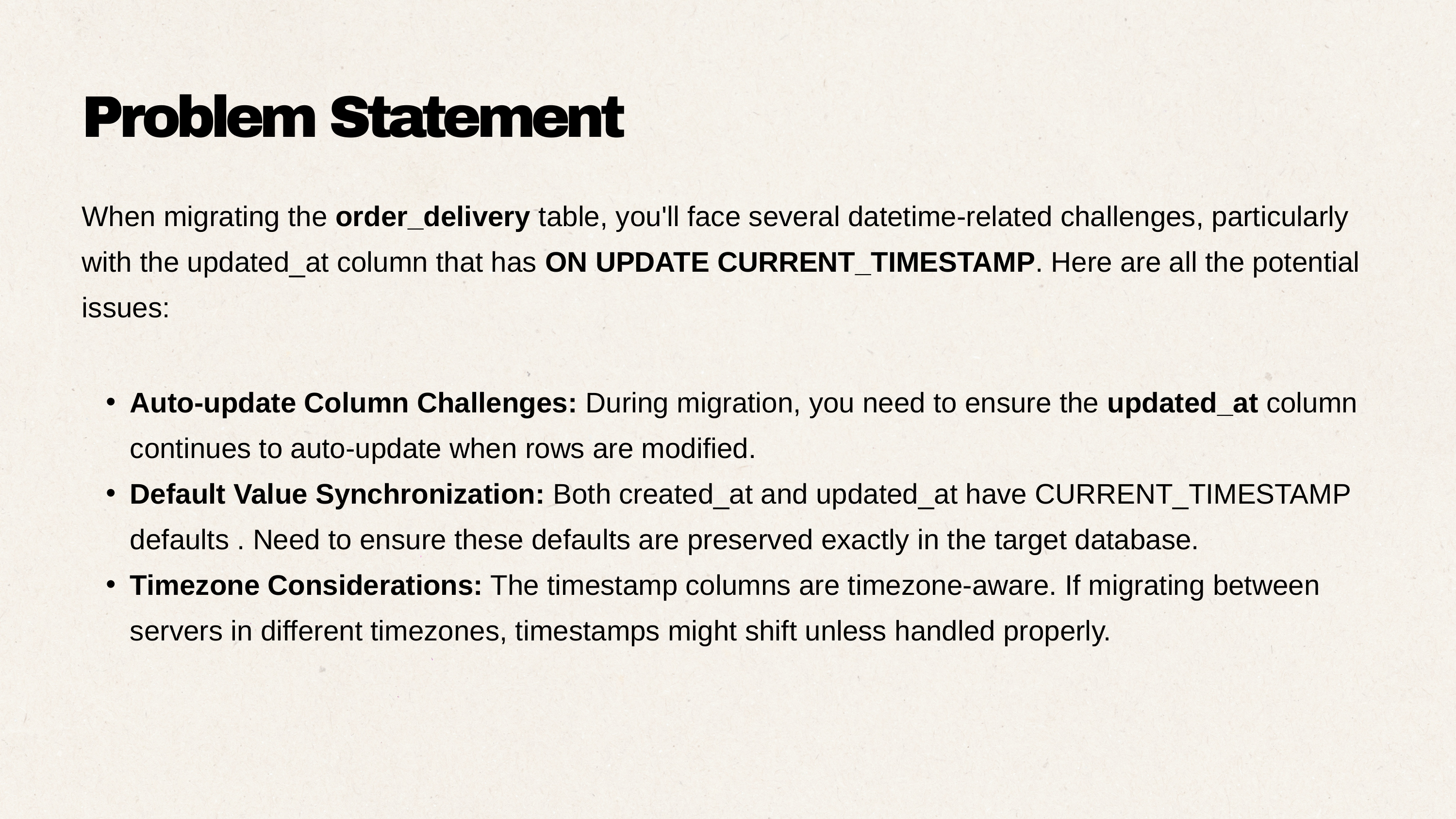

Problem Statement
When migrating the order_delivery table, you'll face several datetime-related challenges, particularly with the updated_at column that has ON UPDATE CURRENT_TIMESTAMP. Here are all the potential issues:
Auto-update Column Challenges: During migration, you need to ensure the updated_at column continues to auto-update when rows are modified.
Default Value Synchronization: Both created_at and updated_at have CURRENT_TIMESTAMP defaults . Need to ensure these defaults are preserved exactly in the target database.
Timezone Considerations: The timestamp columns are timezone-aware. If migrating between servers in different timezones, timestamps might shift unless handled properly.